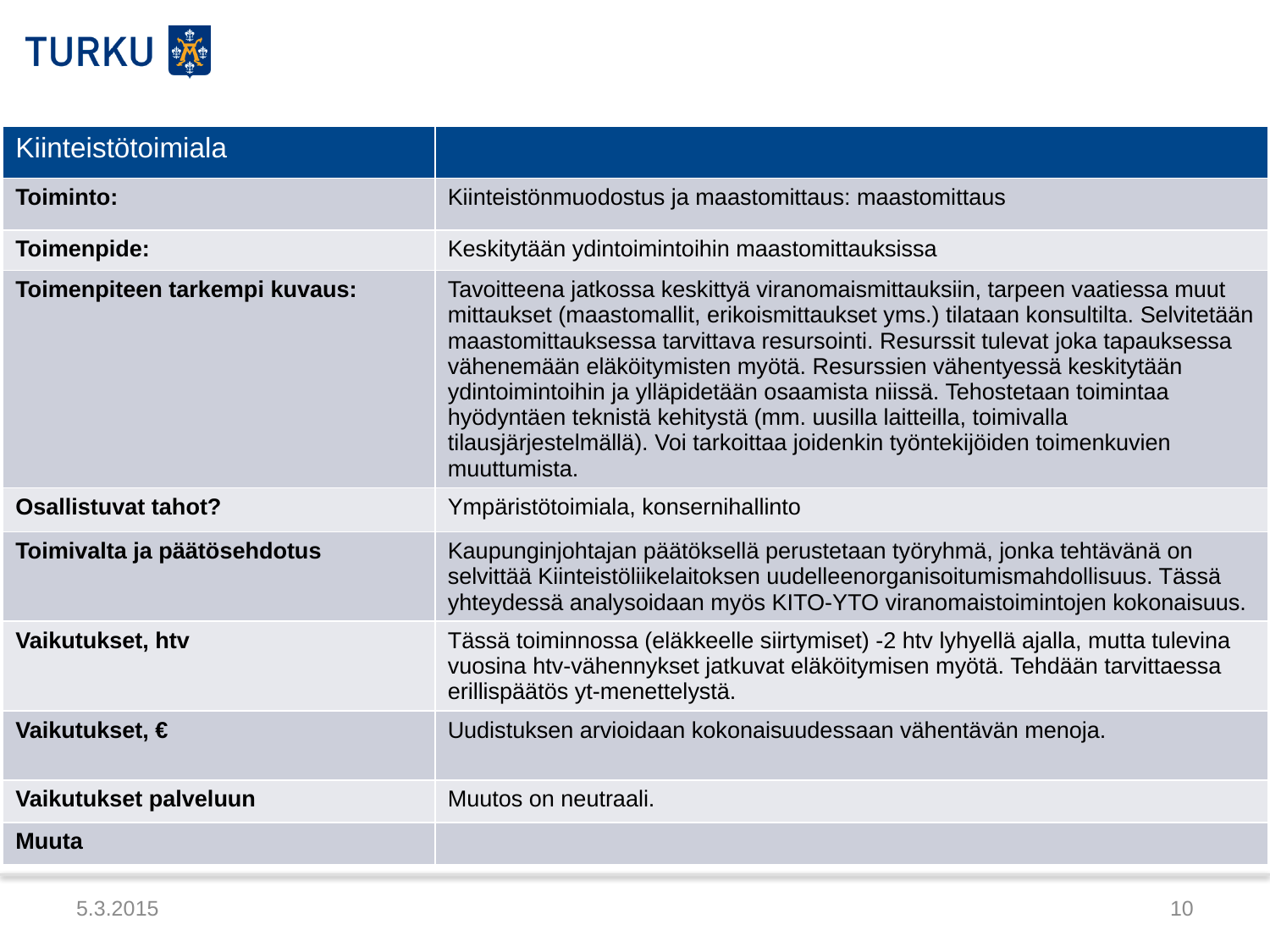

| Kiinteistötoimiala |  |
| --- | --- |
| Toiminto: | Kiinteistönmuodostus ja maastomittaus: maastomittaus |
| Toimenpide: | Keskitytään ydintoimintoihin maastomittauksissa |
| Toimenpiteen tarkempi kuvaus: | Tavoitteena jatkossa keskittyä viranomaismittauksiin, tarpeen vaatiessa muut mittaukset (maastomallit, erikoismittaukset yms.) tilataan konsultilta. Selvitetään maastomittauksessa tarvittava resursointi. Resurssit tulevat joka tapauksessa vähenemään eläköitymisten myötä. Resurssien vähentyessä keskitytään ydintoimintoihin ja ylläpidetään osaamista niissä. Tehostetaan toimintaa hyödyntäen teknistä kehitystä (mm. uusilla laitteilla, toimivalla tilausjärjestelmällä). Voi tarkoittaa joidenkin työntekijöiden toimenkuvien muuttumista. |
| Osallistuvat tahot? | Ympäristötoimiala, konsernihallinto |
| Toimivalta ja päätösehdotus | Kaupunginjohtajan päätöksellä perustetaan työryhmä, jonka tehtävänä on selvittää Kiinteistöliikelaitoksen uudelleenorganisoitumismahdollisuus. Tässä yhteydessä analysoidaan myös KITO-YTO viranomaistoimintojen kokonaisuus. |
| Vaikutukset, htv | Tässä toiminnossa (eläkkeelle siirtymiset) -2 htv lyhyellä ajalla, mutta tulevina vuosina htv-vähennykset jatkuvat eläköitymisen myötä. Tehdään tarvittaessa erillispäätös yt-menettelystä. |
| Vaikutukset, € | Uudistuksen arvioidaan kokonaisuudessaan vähentävän menoja. |
| Vaikutukset palveluun | Muutos on neutraali. |
| Muuta |  |
5.3.2015
10